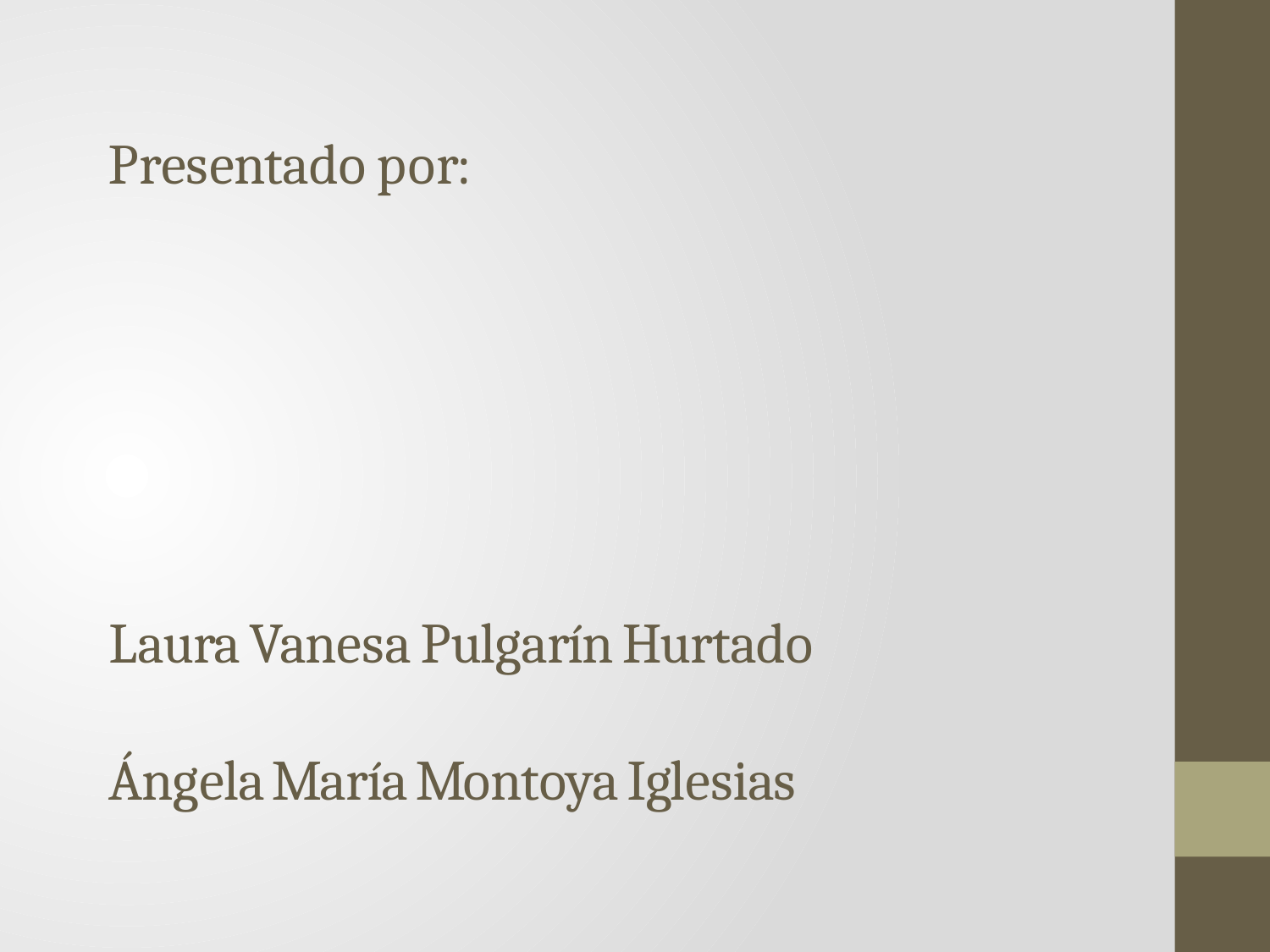

# Presentado por: Laura Vanesa Pulgarín Hurtado Ángela María Montoya Iglesias